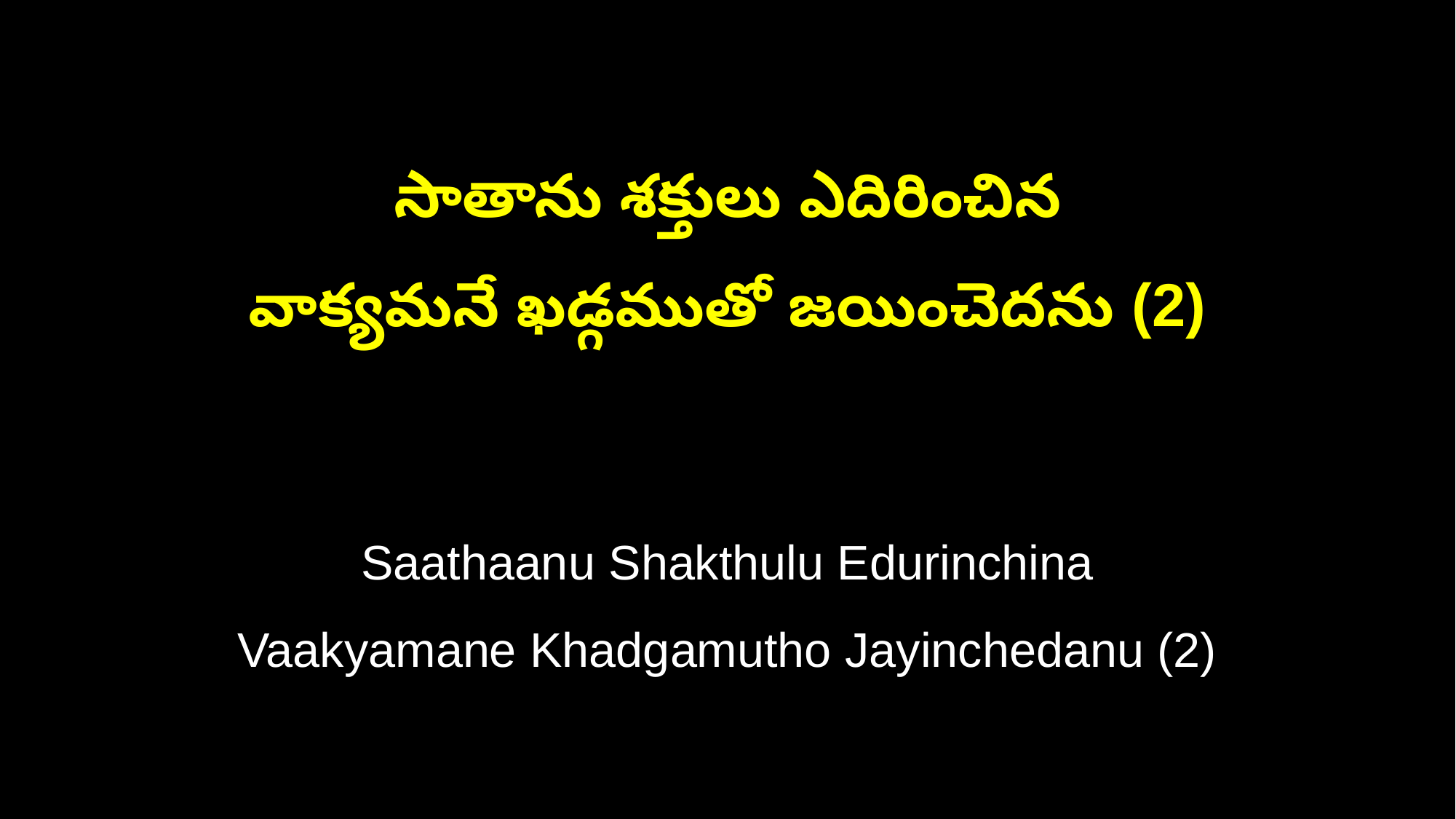

సాతాను శక్తులు ఎదిరించిన
వాక్యమనే ఖడ్గముతో జయించెదను (2)
Saathaanu Shakthulu Edurinchina
Vaakyamane Khadgamutho Jayinchedanu (2)